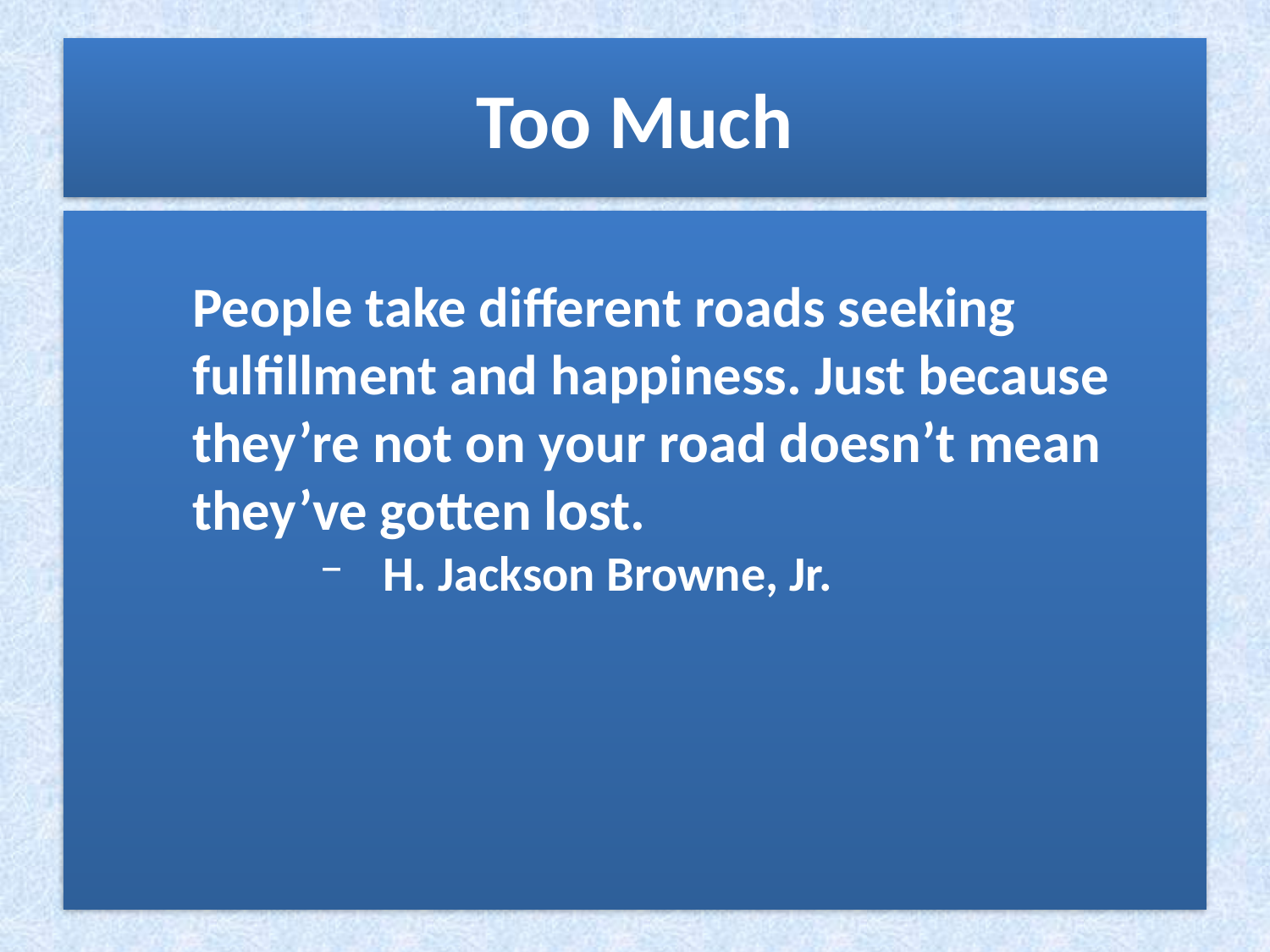

# Too Much

People take different roads seeking fulfillment and happiness. Just because they’re not on your road doesn’t mean they’ve gotten lost.
H. Jackson Browne, Jr.